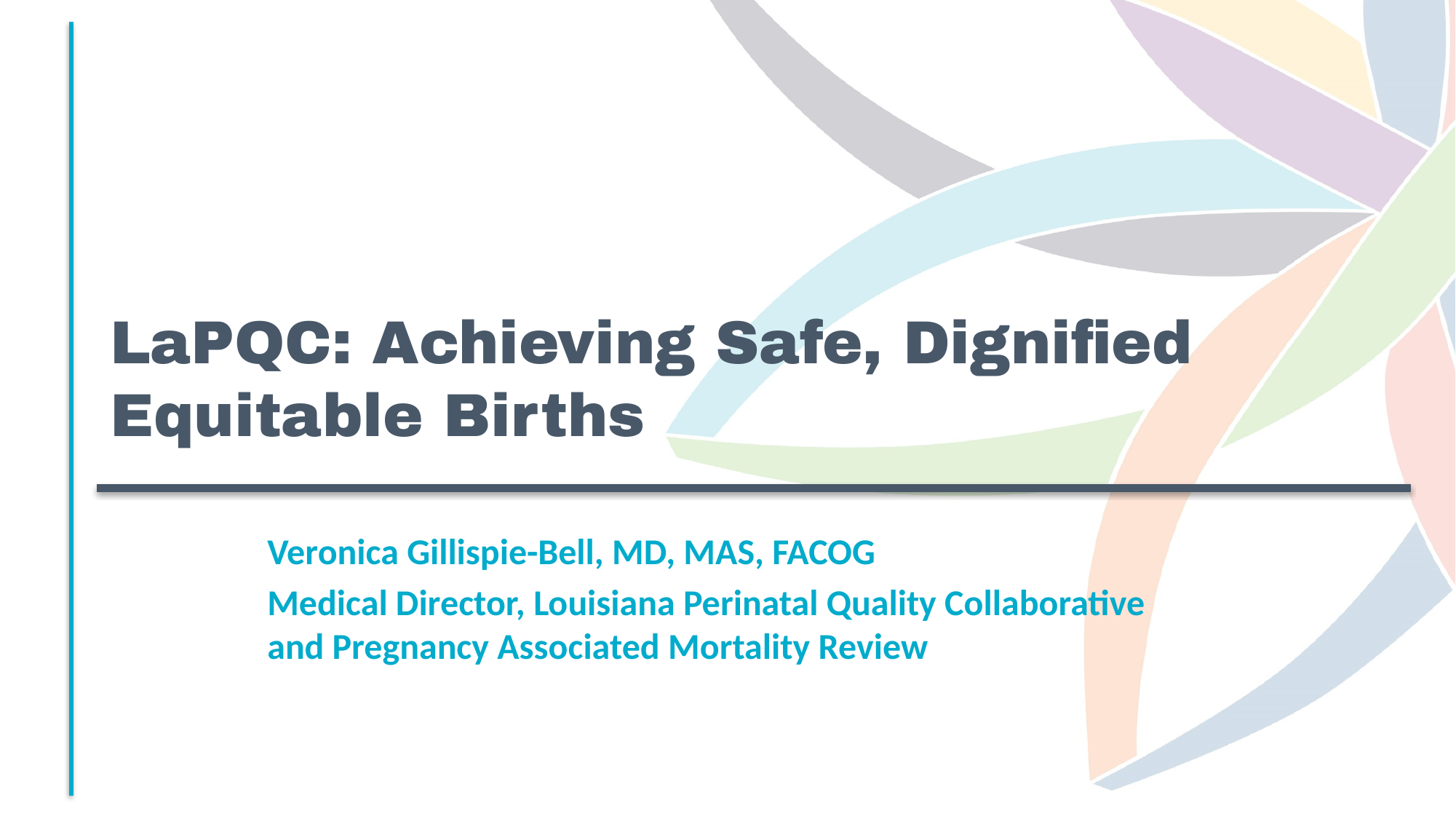

# LaPQC: Achieving Safe, Dignified Equitable Births
Veronica Gillispie-Bell, MD, MAS, FACOG
Medical Director, Louisiana Perinatal Quality Collaborative and Pregnancy Associated Mortality Review